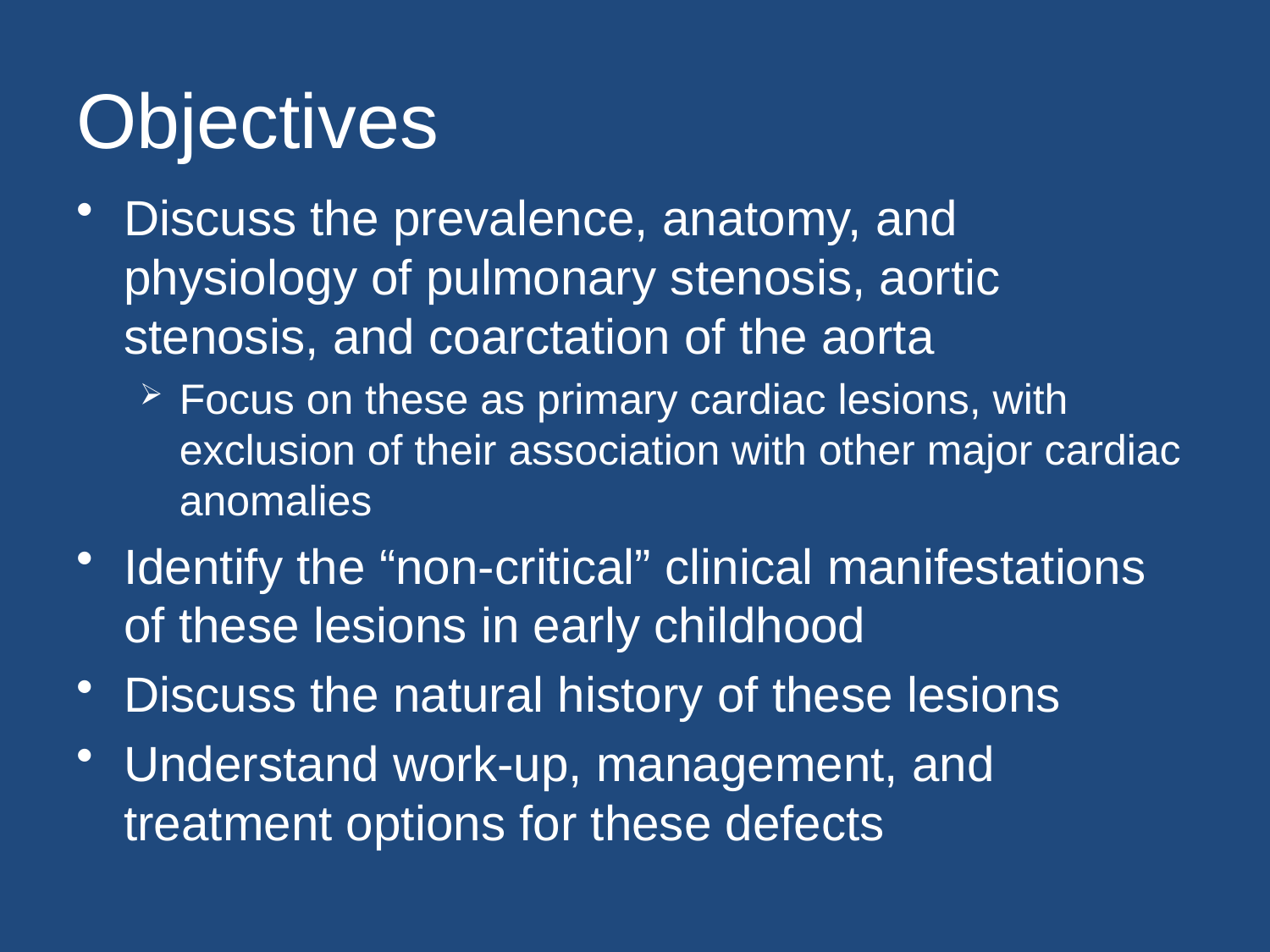

# Objectives
Discuss the prevalence, anatomy, and physiology of pulmonary stenosis, aortic stenosis, and coarctation of the aorta
Focus on these as primary cardiac lesions, with exclusion of their association with other major cardiac anomalies
Identify the “non-critical” clinical manifestations of these lesions in early childhood
Discuss the natural history of these lesions
Understand work-up, management, and treatment options for these defects